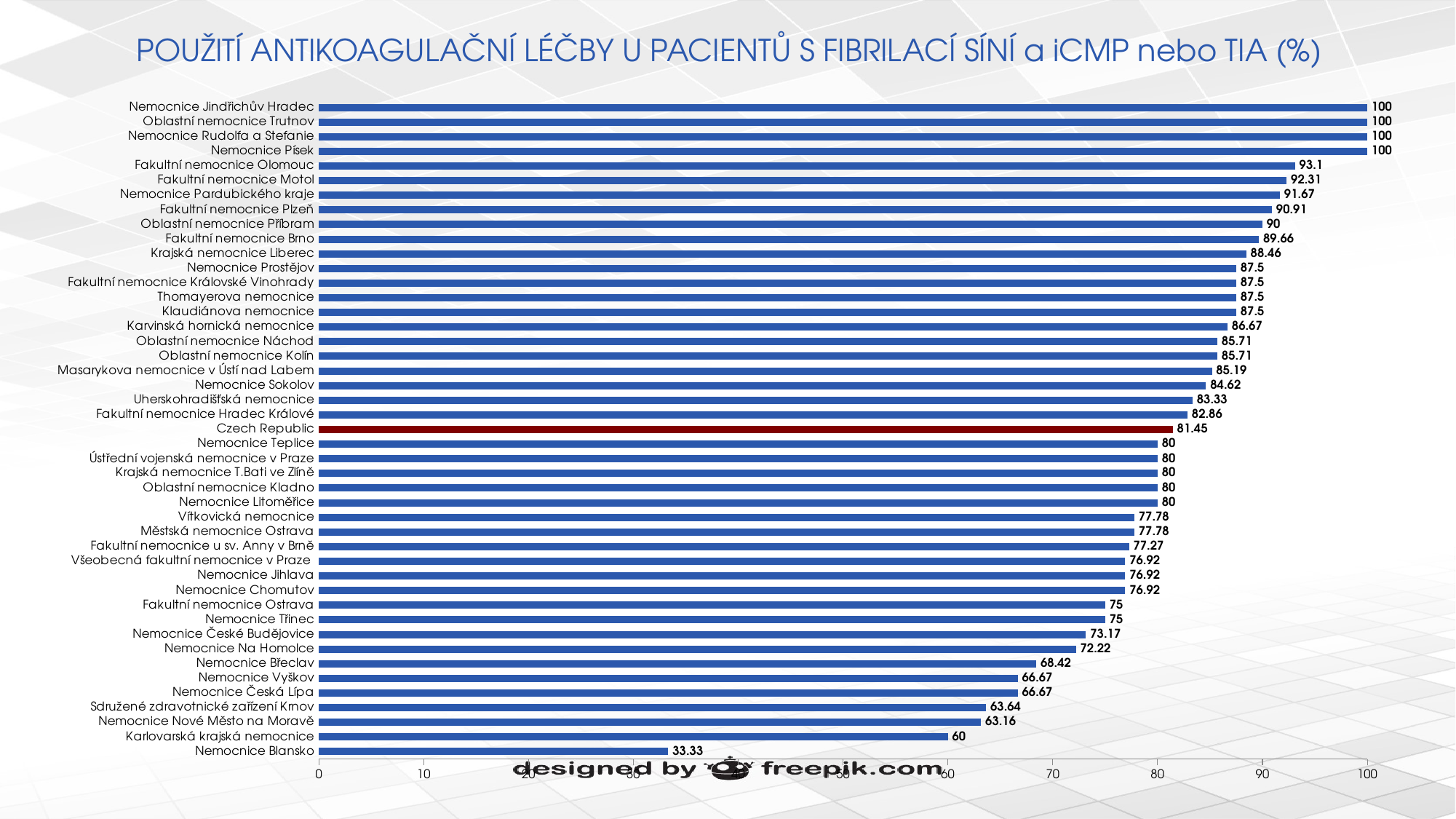

# POUŽITÍ ANTIKOAGULAČNÍ LÉČBY U PACIENTŮ S FIBRILACÍ SÍNÍ a iCMP nebo TIA (%)

### Chart

| Category | % patients prescribed anticoagulants with aFib |
|---|---|
| Nemocnice Blansko | 33.33 |
| Karlovarská krajská nemocnice | 60.0 |
| Nemocnice Nové Město na Moravě | 63.16 |
| Sdružené zdravotnické zařízení Krnov | 63.64 |
| Nemocnice Česká Lípa | 66.67 |
| Nemocnice Vyškov | 66.67 |
| Nemocnice Břeclav | 68.42 |
| Nemocnice Na Homolce | 72.22 |
| Nemocnice České Budějovice | 73.17 |
| Nemocnice Třinec | 75.0 |
| Fakultní nemocnice Ostrava | 75.0 |
| Nemocnice Chomutov | 76.92 |
| Nemocnice Jihlava | 76.92 |
| Všeobecná fakultní nemocnice v Praze  | 76.92 |
| Fakultní nemocnice u sv. Anny v Brně | 77.27 |
| Městská nemocnice Ostrava | 77.78 |
| Vítkovická nemocnice | 77.78 |
| Nemocnice Litoměřice | 80.0 |
| Oblastní nemocnice Kladno | 80.0 |
| Krajská nemocnice T.Bati ve Zlíně | 80.0 |
| Ústřední vojenská nemocnice v Praze | 80.0 |
| Nemocnice Teplice | 80.0 |
| Czech Republic | 81.45 |
| Fakultní nemocnice Hradec Králové | 82.86 |
| Uherskohradišťská nemocnice | 83.33 |
| Nemocnice Sokolov | 84.62 |
| Masarykova nemocnice v Ústí nad Labem | 85.19 |
| Oblastní nemocnice Kolín | 85.71 |
| Oblastní nemocnice Náchod | 85.71 |
| Karvinská hornická nemocnice | 86.67 |
| Klaudiánova nemocnice | 87.5 |
| Thomayerova nemocnice | 87.5 |
| Fakultní nemocnice Královské Vinohrady | 87.5 |
| Nemocnice Prostějov | 87.5 |
| Krajská nemocnice Liberec | 88.46 |
| Fakultní nemocnice Brno | 89.66 |
| Oblastní nemocnice Příbram | 90.0 |
| Fakultní nemocnice Plzeň | 90.91 |
| Nemocnice Pardubického kraje | 91.67 |
| Fakultní nemocnice Motol | 92.31 |
| Fakultní nemocnice Olomouc | 93.1 |
| Nemocnice Písek | 100.0 |
| Nemocnice Rudolfa a Stefanie | 100.0 |
| Oblastní nemocnice Trutnov | 100.0 |
| Nemocnice Jindřichův Hradec | 100.0 |